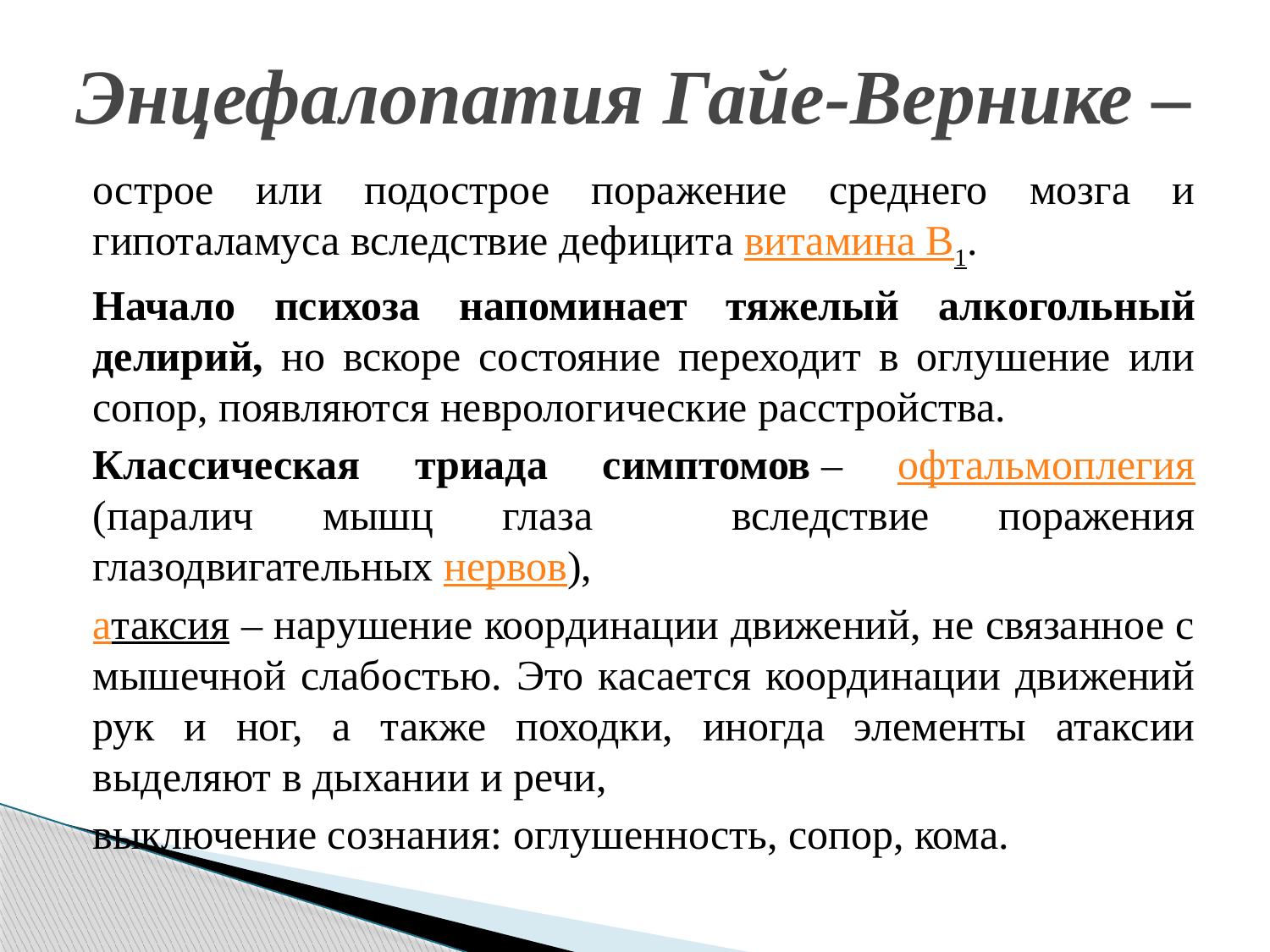

# Энцефалопатия Гайе-Вернике ‒
острое или подострое поражение среднего мозга и гипоталамуса вследствие дефицита витамина B1.
Начало психоза напоминает тяжелый алкогольный делирий, но вскоре состояние переходит в оглушение или сопор, появляются неврологические расстройства.
Классическая триада симптомов ‒ офтальмоплегия (паралич мышц глаза  вследствие поражения глазодвигательных нервов),
атаксия ‒ нарушение координации движений, не связанное с мышечной слабостью. Это касается координации движений рук и ног, а также походки, иногда элементы атаксии выделяют в дыхании и речи,
выключение сознания: оглушенность, сопор, кома.